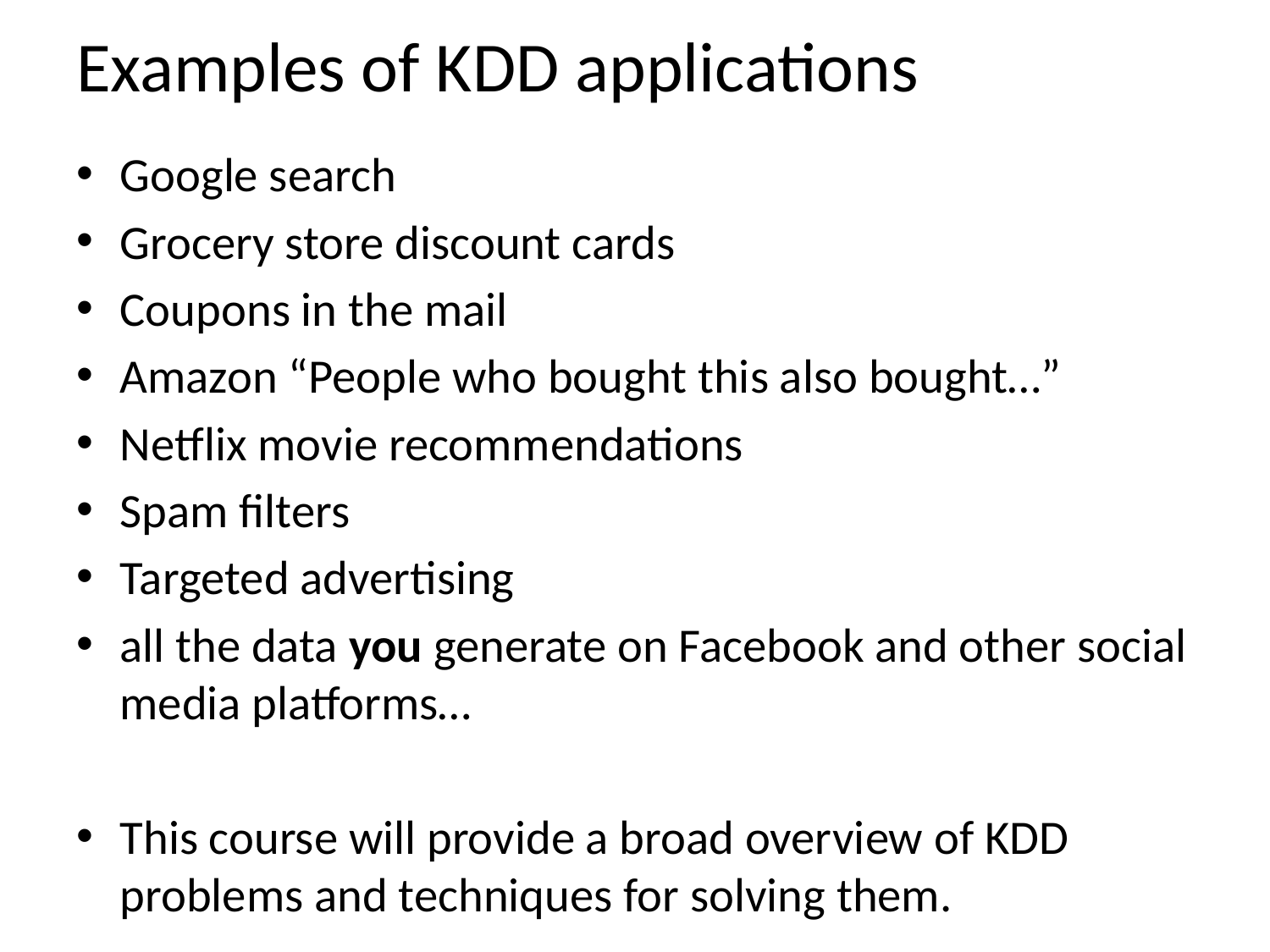

# Examples of KDD applications
Google search
Grocery store discount cards
Coupons in the mail
Amazon “People who bought this also bought…”
Netflix movie recommendations
Spam filters
Targeted advertising
all the data you generate on Facebook and other social media platforms…

This course will provide a broad overview of KDD problems and techniques for solving them.